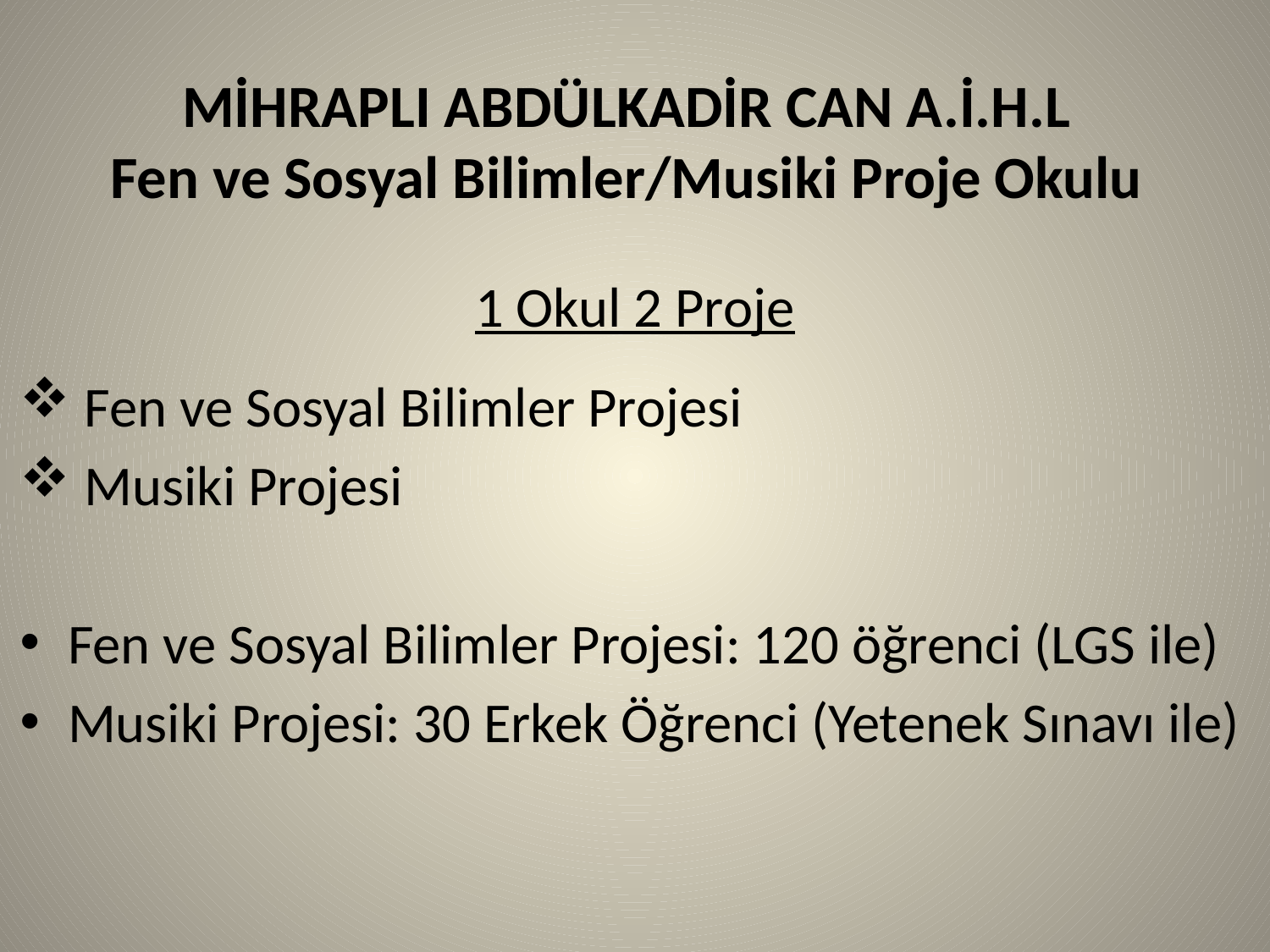

# MİHRAPLI ABDÜLKADİR CAN A.İ.H.L Fen ve Sosyal Bilimler/Musiki Proje Okulu
1 Okul 2 Proje
 Fen ve Sosyal Bilimler Projesi
 Musiki Projesi

Fen ve Sosyal Bilimler Projesi: 120 öğrenci (LGS ile)
Musiki Projesi: 30 Erkek Öğrenci (Yetenek Sınavı ile)